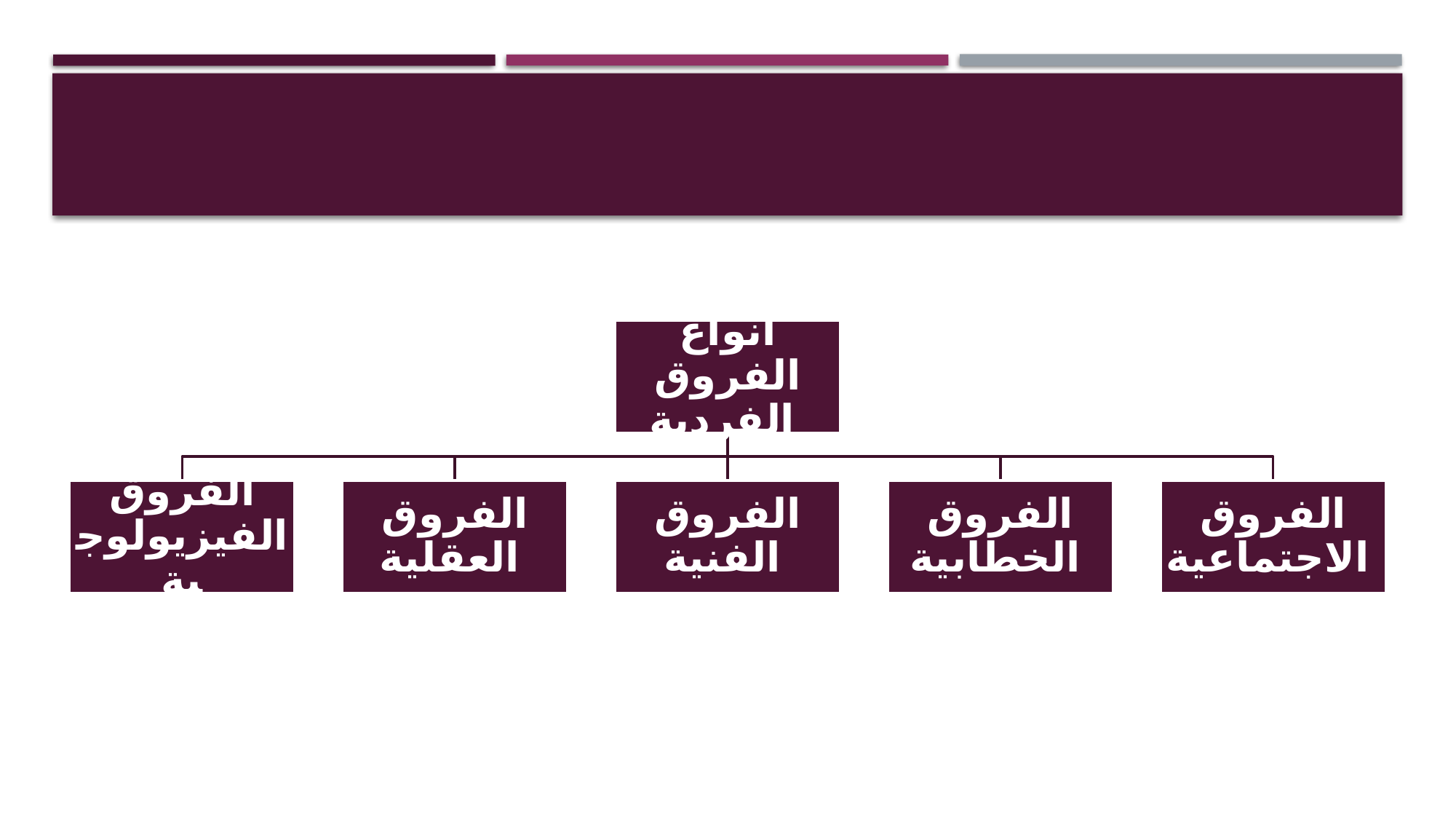

أنواع الفروق الفردية
الفروق الفيزيولوجية
الفروق العقلية
الفروق الفنية
الفروق الخطابية
الفروق الاجتماعية